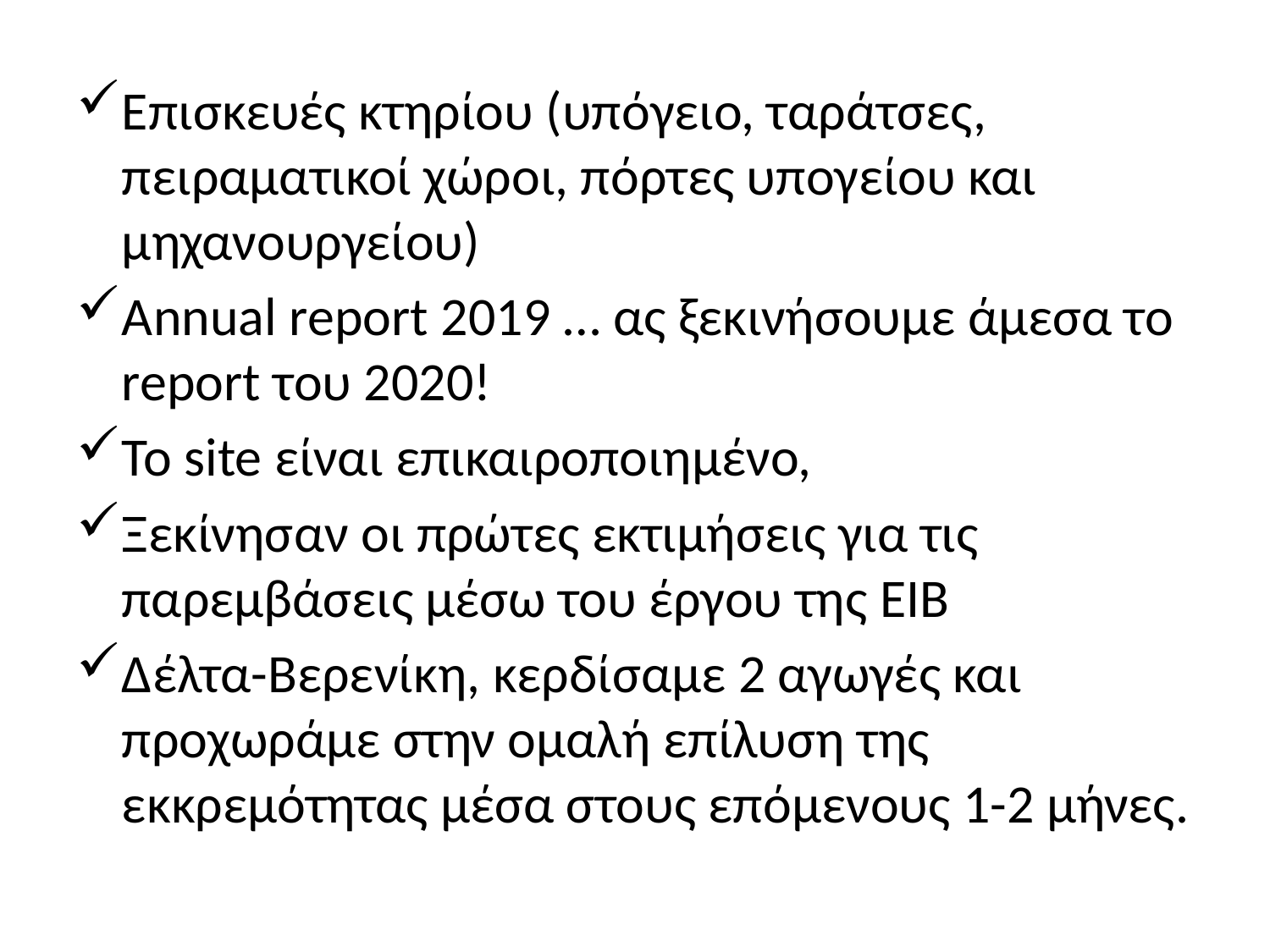

#
Επισκευές κτηρίου (υπόγειο, ταράτσες, πειραματικοί χώροι, πόρτες υπογείου και μηχανουργείου)
Annual report 2019 … ας ξεκινήσουμε άμεσα το report του 2020!
To site είναι επικαιροποιημένο,
Ξεκίνησαν οι πρώτες εκτιμήσεις για τις παρεμβάσεις μέσω του έργου της ΕΙΒ
Δέλτα-Βερενίκη, κερδίσαμε 2 αγωγές και προχωράμε στην ομαλή επίλυση της εκκρεμότητας μέσα στους επόμενους 1-2 μήνες.